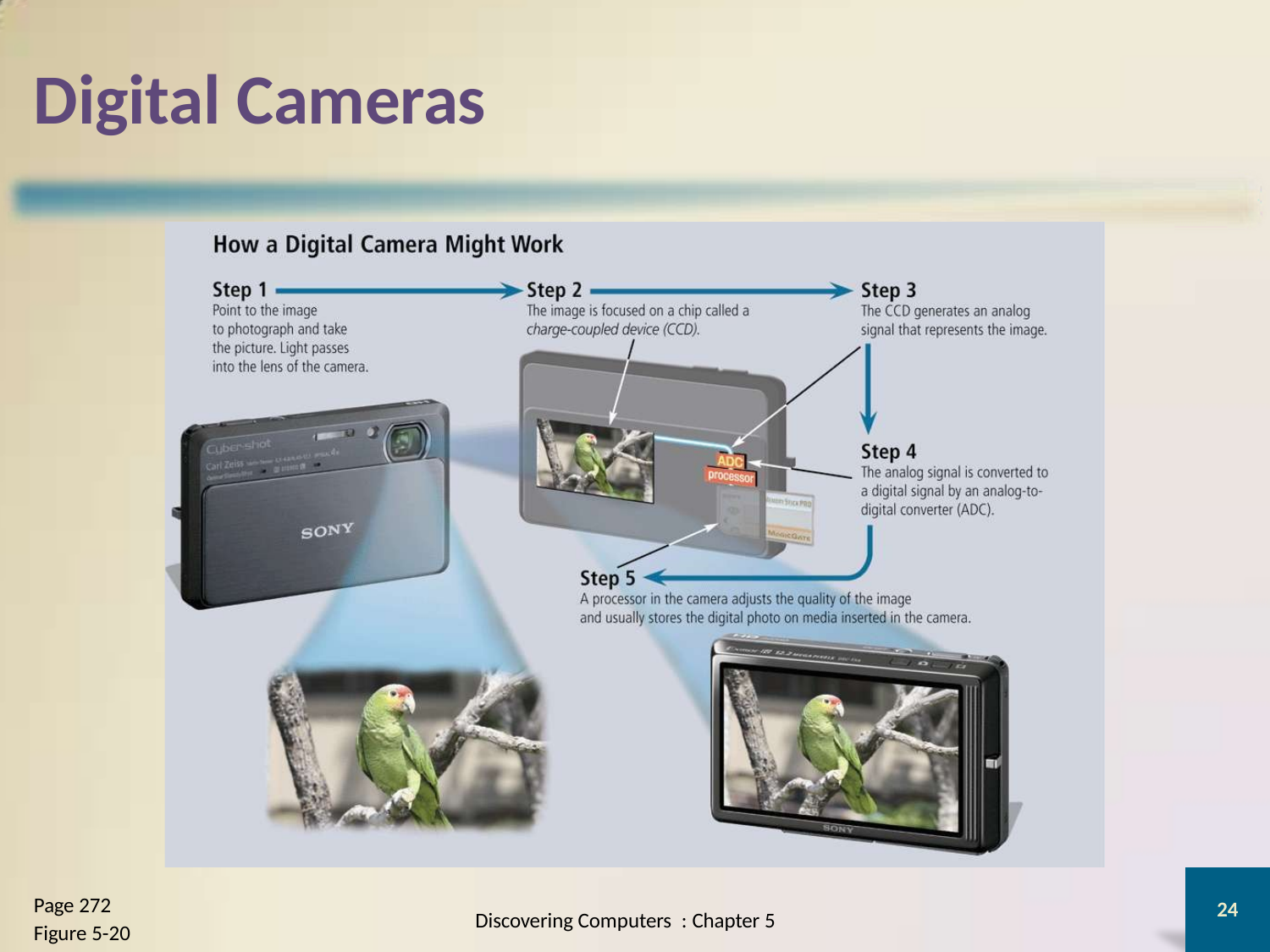

# Digital Cameras

Page 272
Figure 5-20
24
Discovering Computers  : Chapter 5